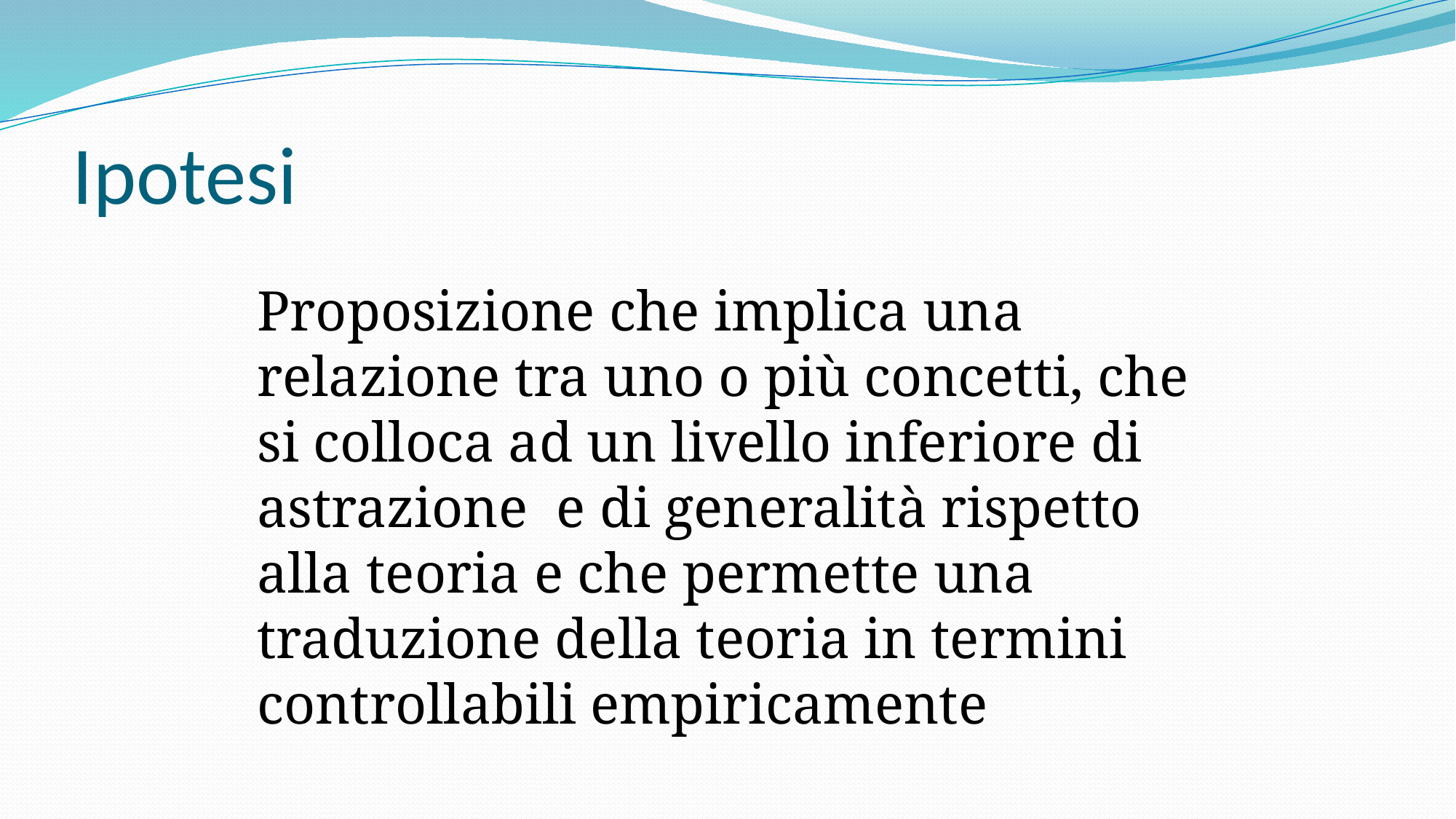

# Ipotesi

Proposizione che implica una relazione tra uno o più concetti, che si colloca ad un livello inferiore di astrazione  e di generalità rispetto alla teoria e che permette una traduzione della teoria in termini controllabili empiricamente